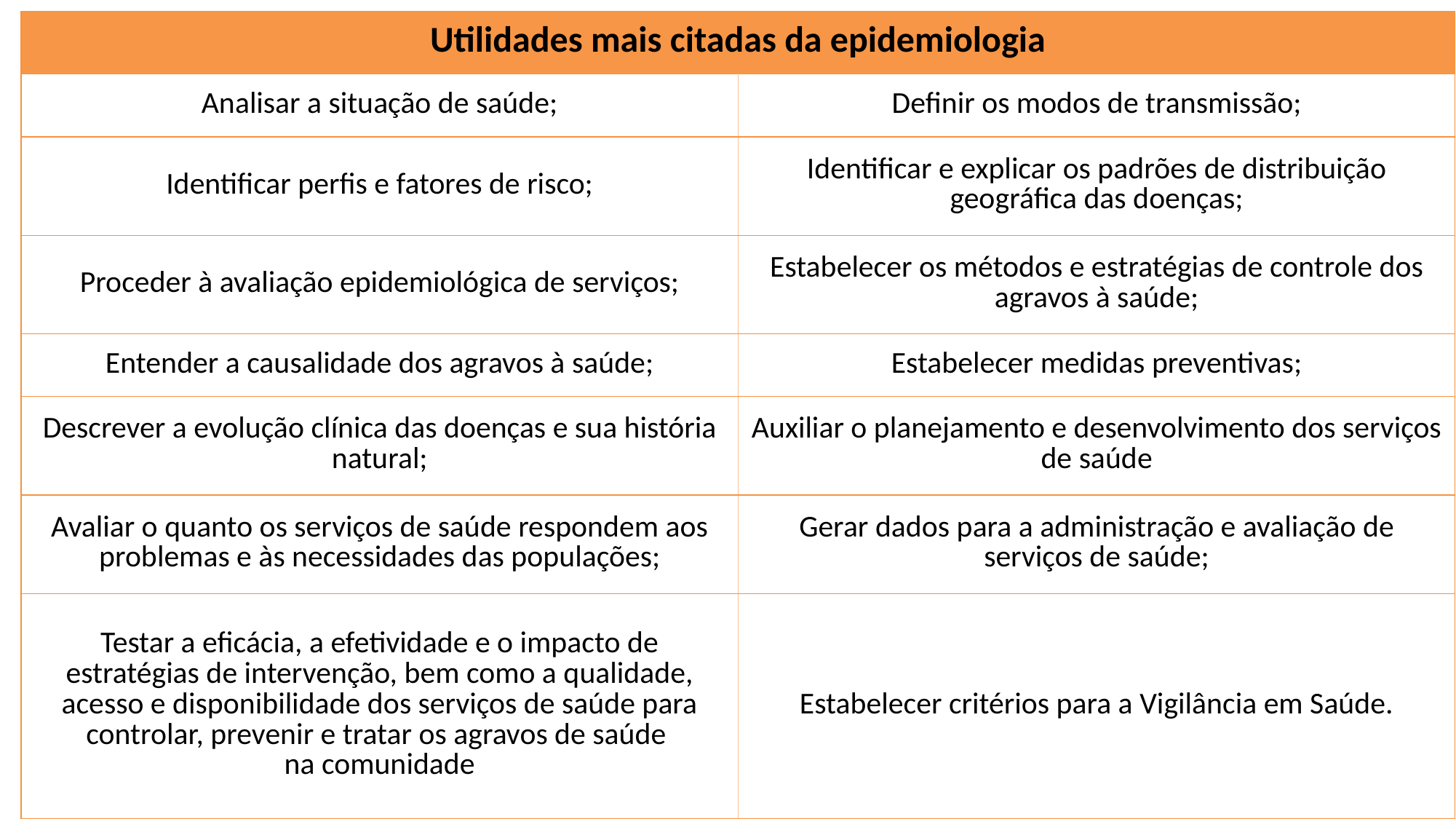

| Utilidades mais citadas da epidemiologia |  |
| --- | --- |
| Analisar a situação de saúde; | Definir os modos de transmissão; |
| Identificar perfis e fatores de risco; | Identificar e explicar os padrões de distribuição geográfica das doenças; |
| Proceder à avaliação epidemiológica de serviços; | Estabelecer os métodos e estratégias de controle dos agravos à saúde; |
| Entender a causalidade dos agravos à saúde; | Estabelecer medidas preventivas; |
| Descrever a evolução clínica das doenças e sua história natural; | Auxiliar o planejamento e desenvolvimento dos serviços de saúde |
| Avaliar o quanto os serviços de saúde respondem aos problemas e às necessidades das populações; | Gerar dados para a administração e avaliação de serviços de saúde; |
| Testar a eficácia, a efetividade e o impacto de estratégias de intervenção, bem como a qualidade, acesso e disponibilidade dos serviços de saúde para controlar, prevenir e tratar os agravos de saúde na comunidade | Estabelecer critérios para a Vigilância em Saúde. |